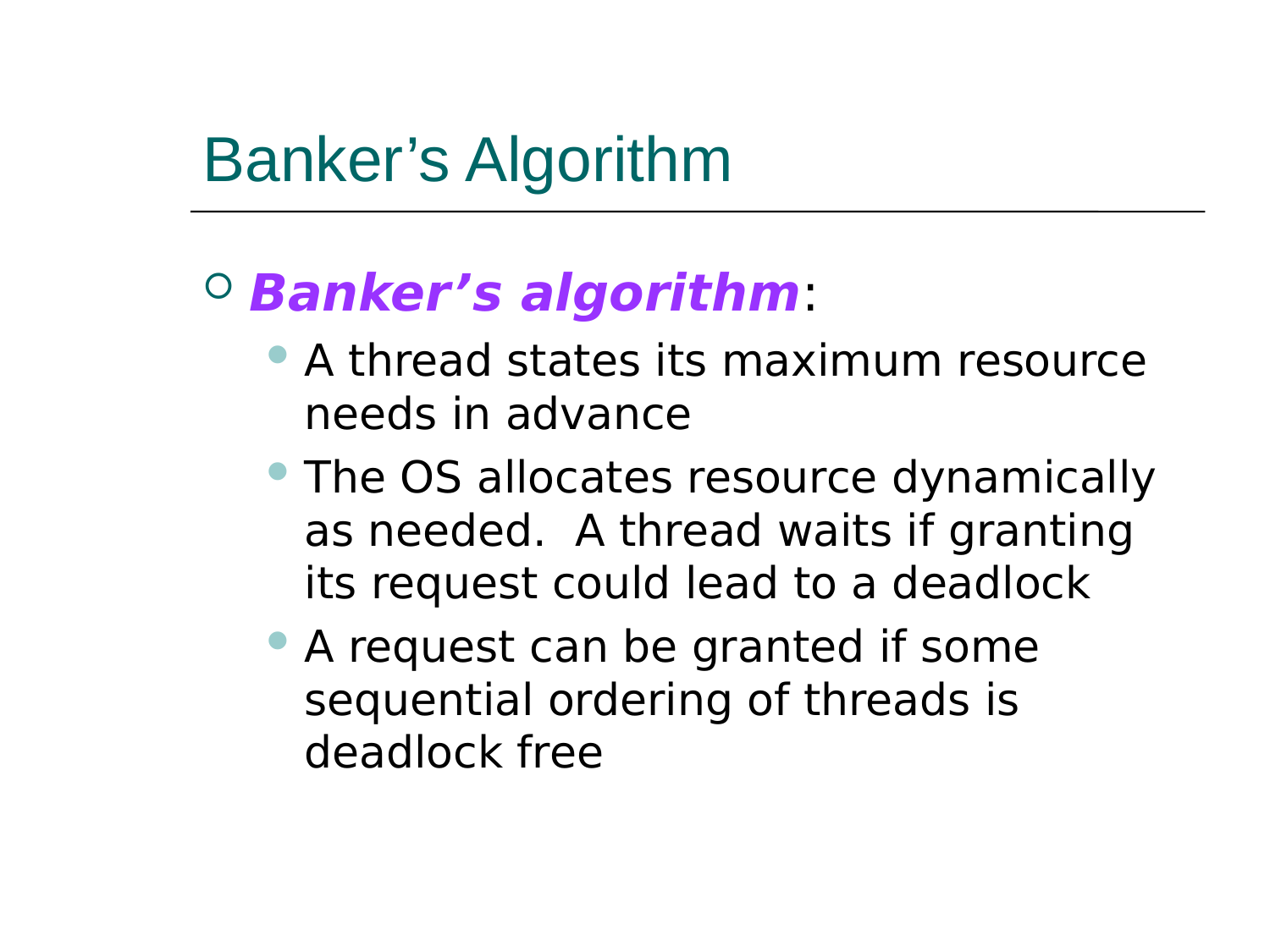

Banker’s Algorithm
Banker’s algorithm:
A thread states its maximum resource needs in advance
The OS allocates resource dynamically as needed.  A thread waits if granting its request could lead to a deadlock
A request can be granted if some sequential ordering of threads is deadlock free